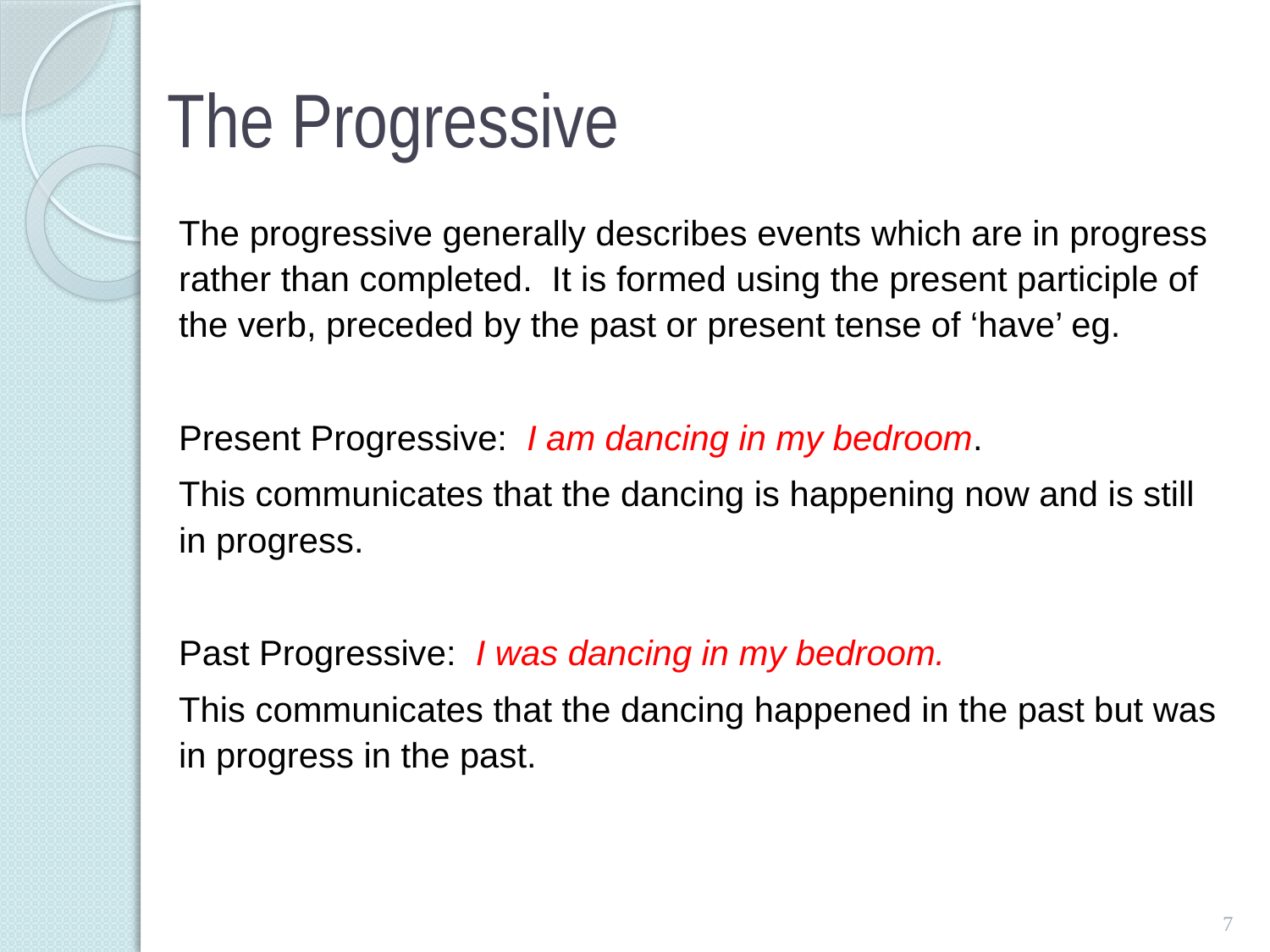

# The Progressive
The progressive generally describes events which are in progress rather than completed.  It is formed using the present participle of the verb, preceded by the past or present tense of ‘have’ eg.

Present Progressive:  I am dancing in my bedroom.
This communicates that the dancing is happening now and is still in progress.

Past Progressive:  I was dancing in my bedroom.
This communicates that the dancing happened in the past but was in progress in the past.
7